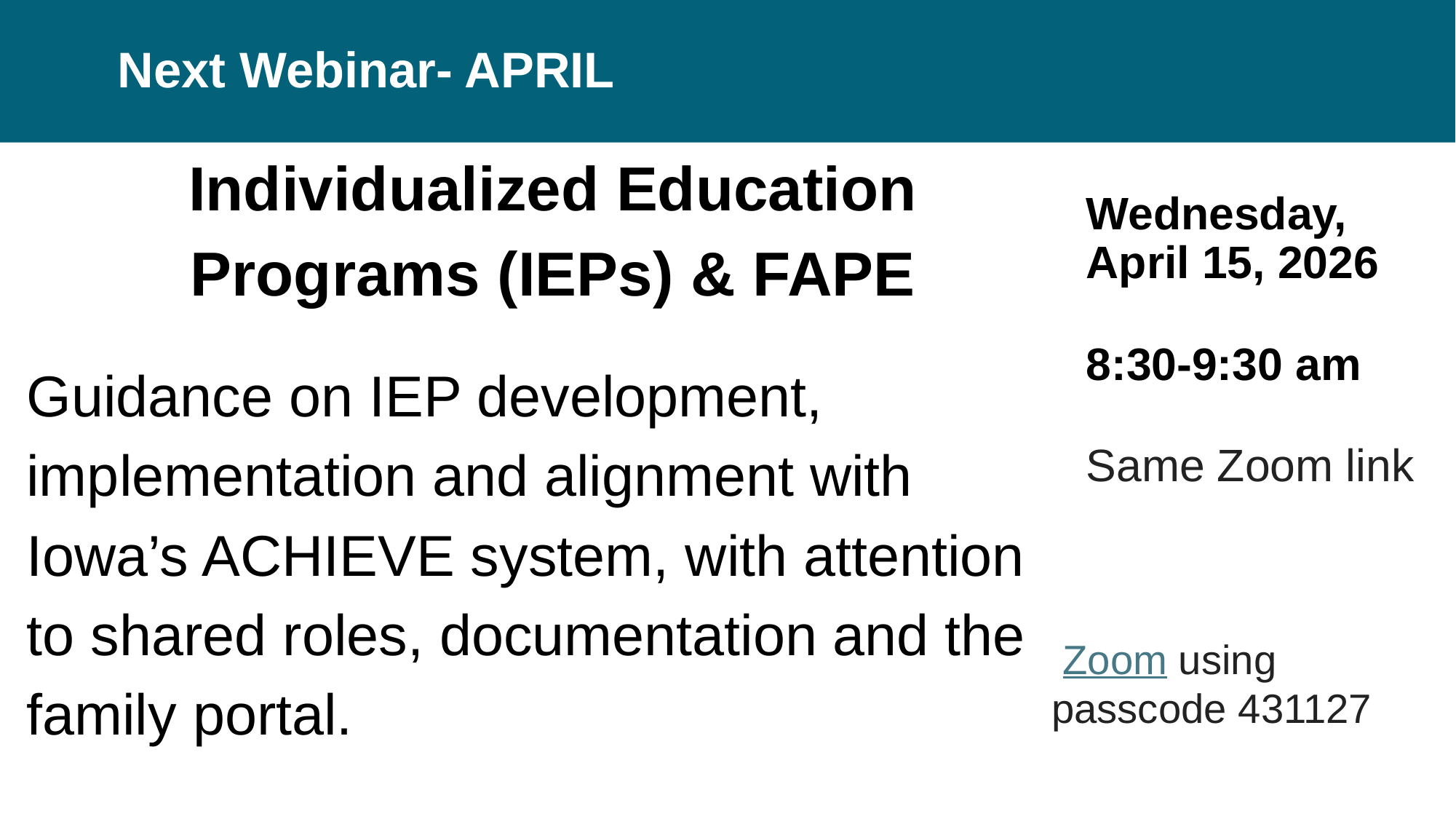

# Next Webinar- APRIL
Individualized Education Programs (IEPs) & FAPE
Wednesday, April 15, 2026

8:30-9:30 am

Same Zoom link
Guidance on IEP development, implementation and alignment with Iowa’s ACHIEVE system, with attention to shared roles, documentation and the family portal.
 Zoom using passcode 431127